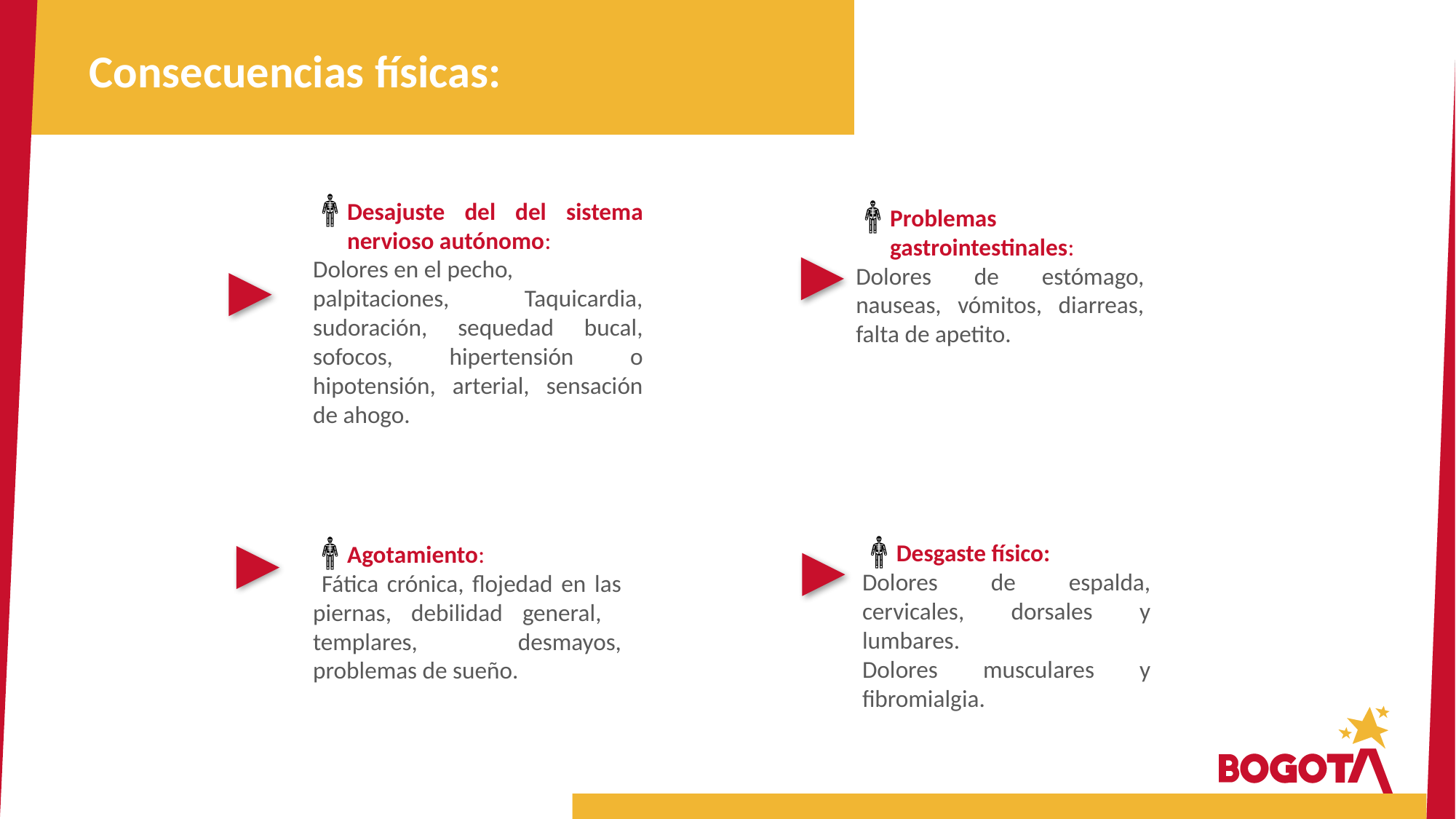

Consecuencias físicas:
Desajuste del del sistema nervioso autónomo:
Dolores en el pecho,
palpitaciones, Taquicardia, sudoración, sequedad bucal, sofocos, hipertensión o hipotensión, arterial, sensación de ahogo.

Problemas gastrointestinales:
Dolores de estómago, nauseas, vómitos, diarreas, falta de apetito.

Desgaste físico:
Dolores de espalda, cervicales, dorsales y lumbares.
Dolores musculares y fibromialgia.
Agotamiento:
 Fática crónica, flojedad en las piernas, debilidad general,  templares, desmayos, problemas de sueño.